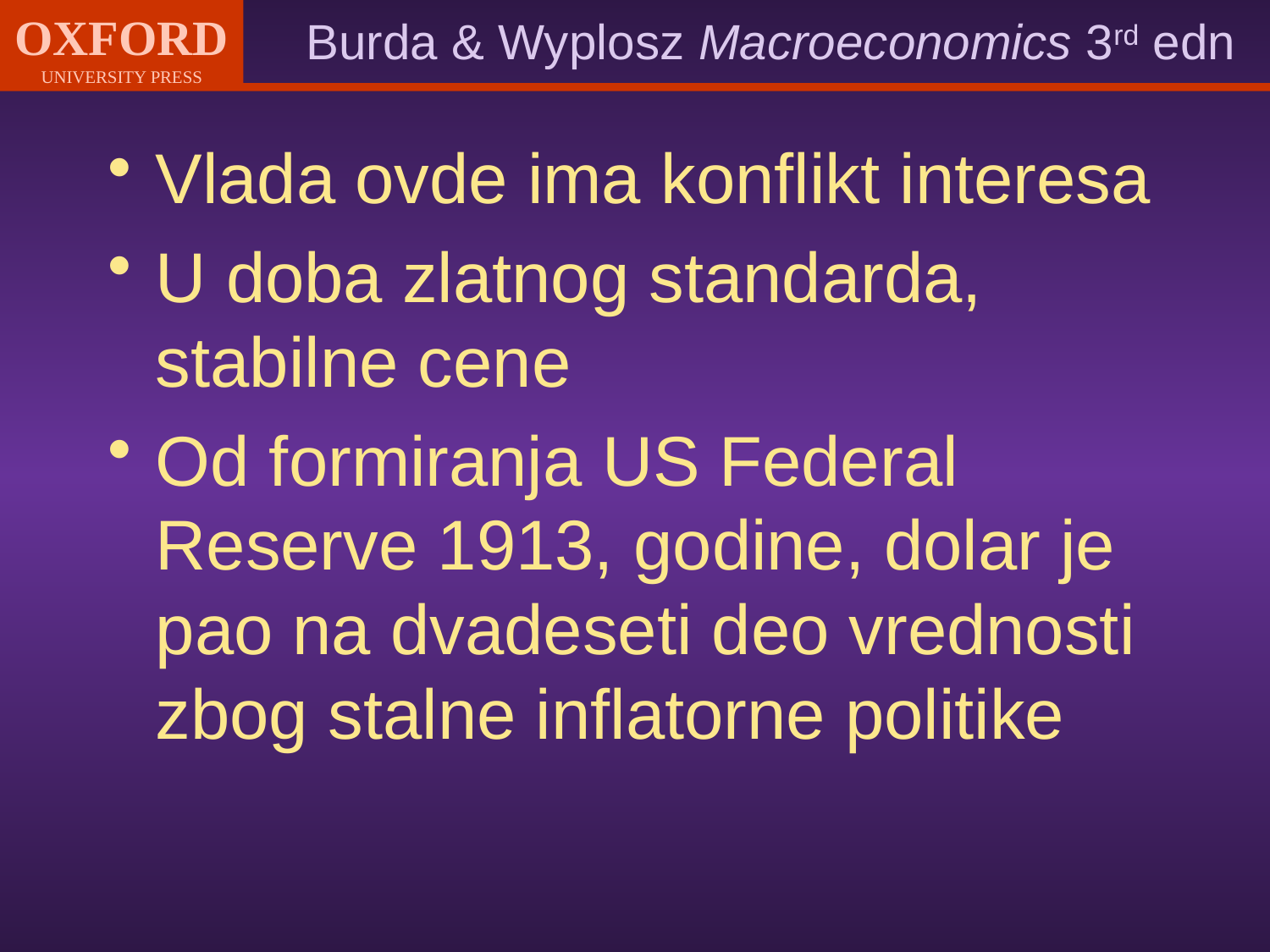

Vlada ovde ima konflikt interesa
U doba zlatnog standarda, stabilne cene
Od formiranja US Federal Reserve 1913, godine, dolar je pao na dvadeseti deo vrednosti zbog stalne inflatorne politike
#